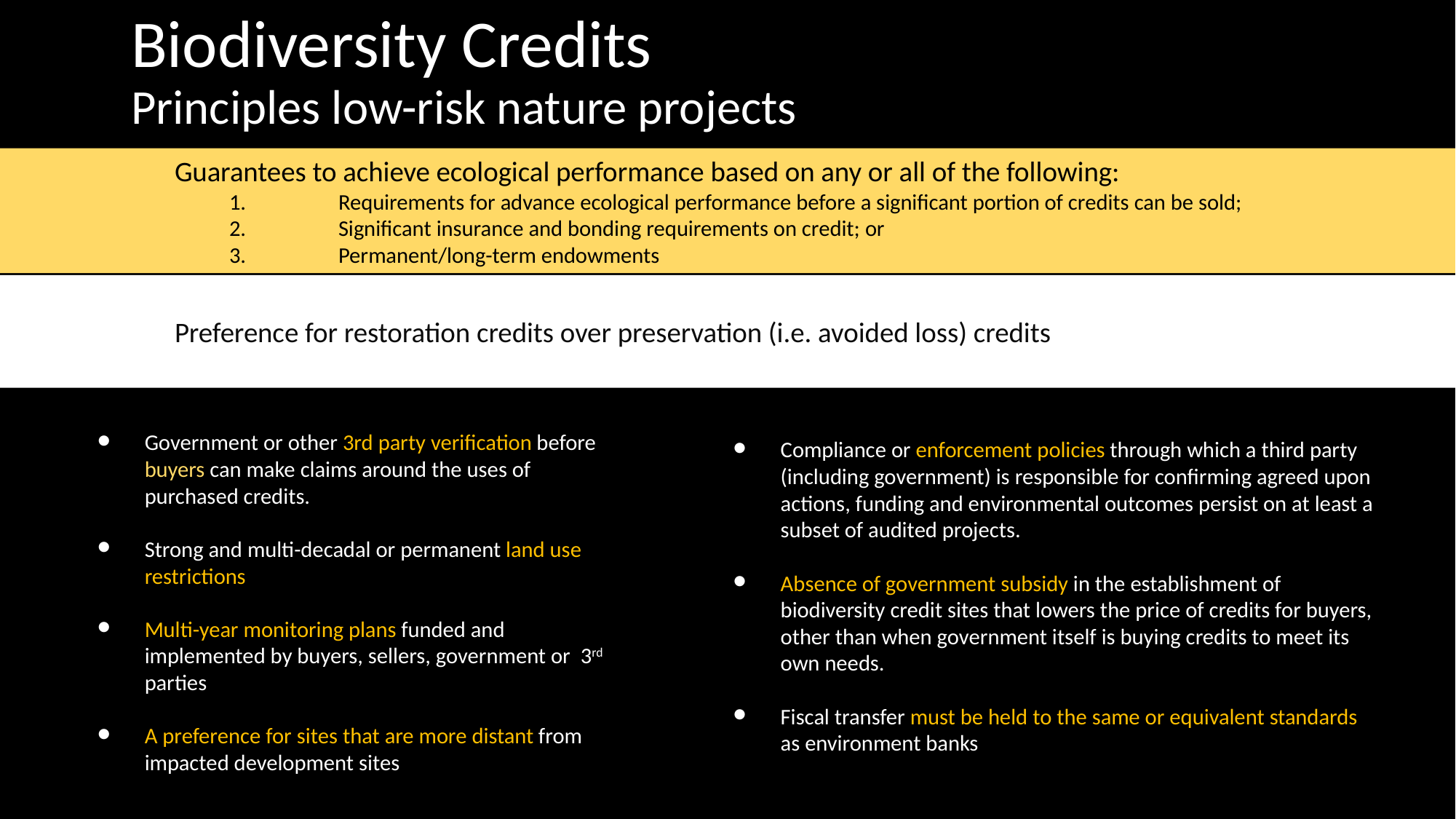

# Biodiversity Credits Principles low-risk nature projects
Guarantees to achieve ecological performance based on any or all of the following:
1. 	Requirements for advance ecological performance before a significant portion of credits can be sold;
2. 	Significant insurance and bonding requirements on credit; or
3. 	Permanent/long-term endowments

Preference for restoration credits over preservation (i.e. avoided loss) credits

Government or other 3rd party verification before buyers can make claims around the uses of purchased credits.

Strong and multi-decadal or permanent land use restrictions

Multi-year monitoring plans funded and implemented by buyers, sellers, government or  3rd parties

A preference for sites that are more distant from impacted development sites

Compliance or enforcement policies through which a third party (including government) is responsible for confirming agreed upon actions, funding and environmental outcomes persist on at least a subset of audited projects.

Absence of government subsidy in the establishment of biodiversity credit sites that lowers the price of credits for buyers, other than when government itself is buying credits to meet its own needs.

Fiscal transfer must be held to the same or equivalent standards as environment banks